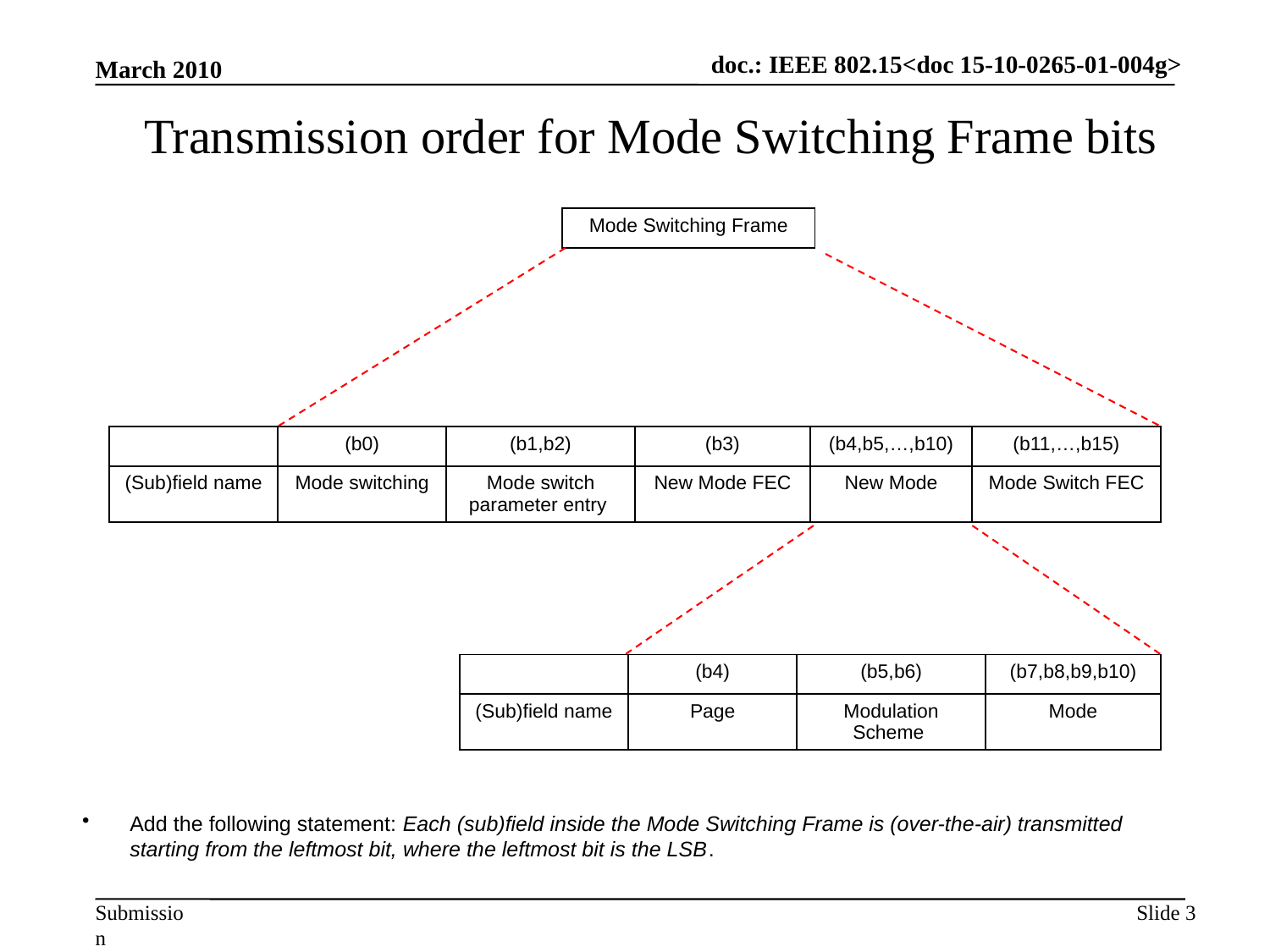

March 2010
doc.: IEEE 802.15<doc 15-10-0265-01-004g>
# Transmission order for Mode Switching Frame bits
| Mode Switching Frame |
| --- |
|  | (b0) | (b1,b2) | (b3) | (b4,b5,…,b10) | (b11,…,b15) |
| --- | --- | --- | --- | --- | --- |
| (Sub)field name | Mode switching | Mode switch parameter entry | New Mode FEC | New Mode | Mode Switch FEC |
|  | (b4) | (b5,b6) | (b7,b8,b9,b10) |
| --- | --- | --- | --- |
| (Sub)field name | Page | Modulation Scheme | Mode |
Add the following statement: Each (sub)field inside the Mode Switching Frame is (over-the-air) transmitted starting from the leftmost bit, where the leftmost bit is the LSB.
Slide 3